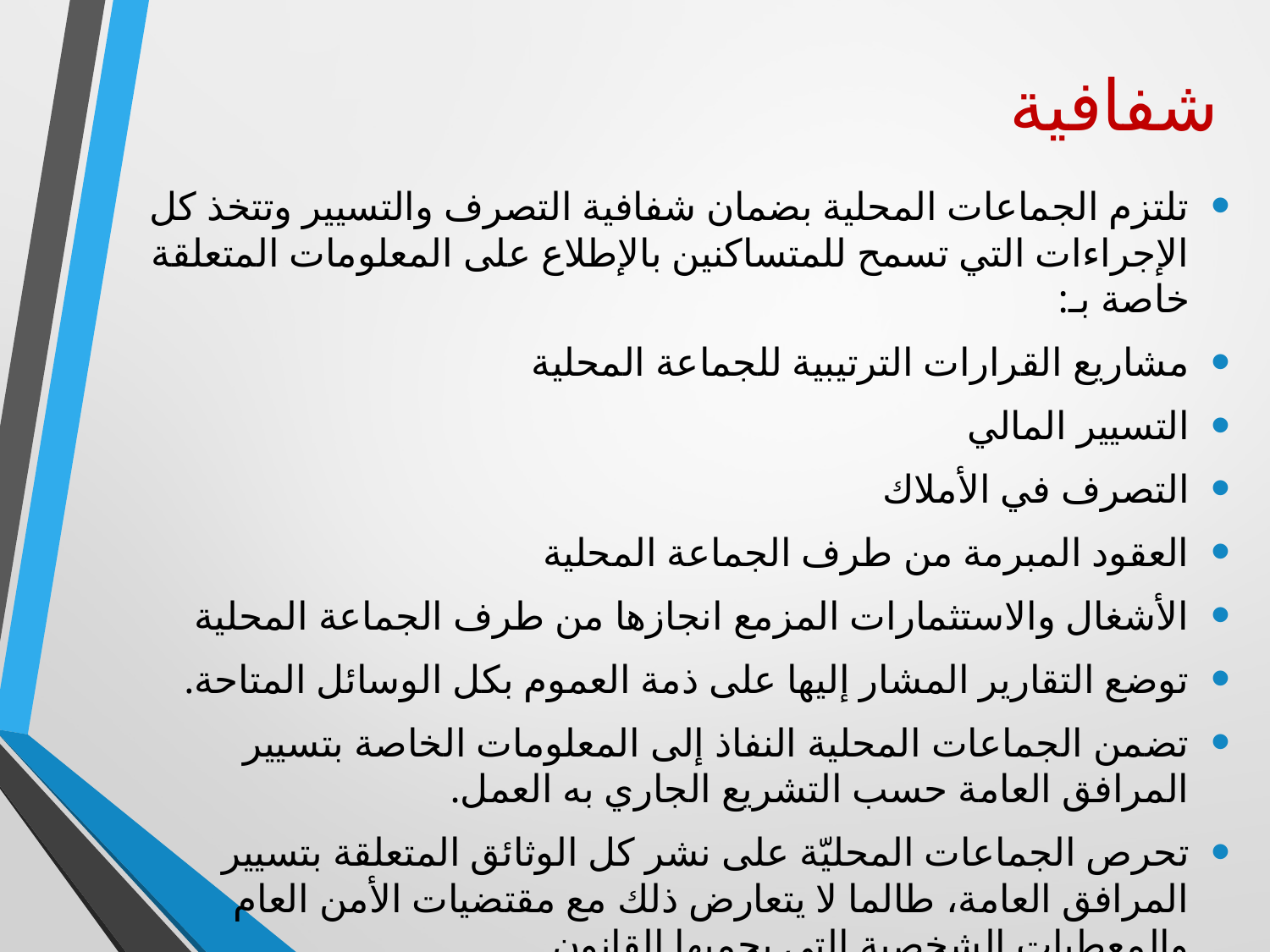

# شفافية
تلتزم الجماعات المحلية بضمان شفافية التصرف والتسيير وتتخذ كل الإجراءات التي تسمح للمتساكنين بالإطلاع على المعلومات المتعلقة خاصة بـ:
مشاريع القرارات الترتيبية للجماعة المحلية
التسيير المالي
التصرف في الأملاك
العقود المبرمة من طرف الجماعة المحلية
الأشغال والاستثمارات المزمع انجازها من طرف الجماعة المحلية
توضع التقارير المشار إليها على ذمة العموم بكل الوسائل المتاحة.
تضمن الجماعات المحلية النفاذ إلى المعلومات الخاصة بتسيير المرافق العامة حسب التشريع الجاري به العمل.
تحرص الجماعات المحليّة على نشر كل الوثائق المتعلقة بتسيير المرافق العامة، طالما لا يتعارض ذلك مع مقتضيات الأمن العام والمعطيات الشخصية التي يحميها القانون.